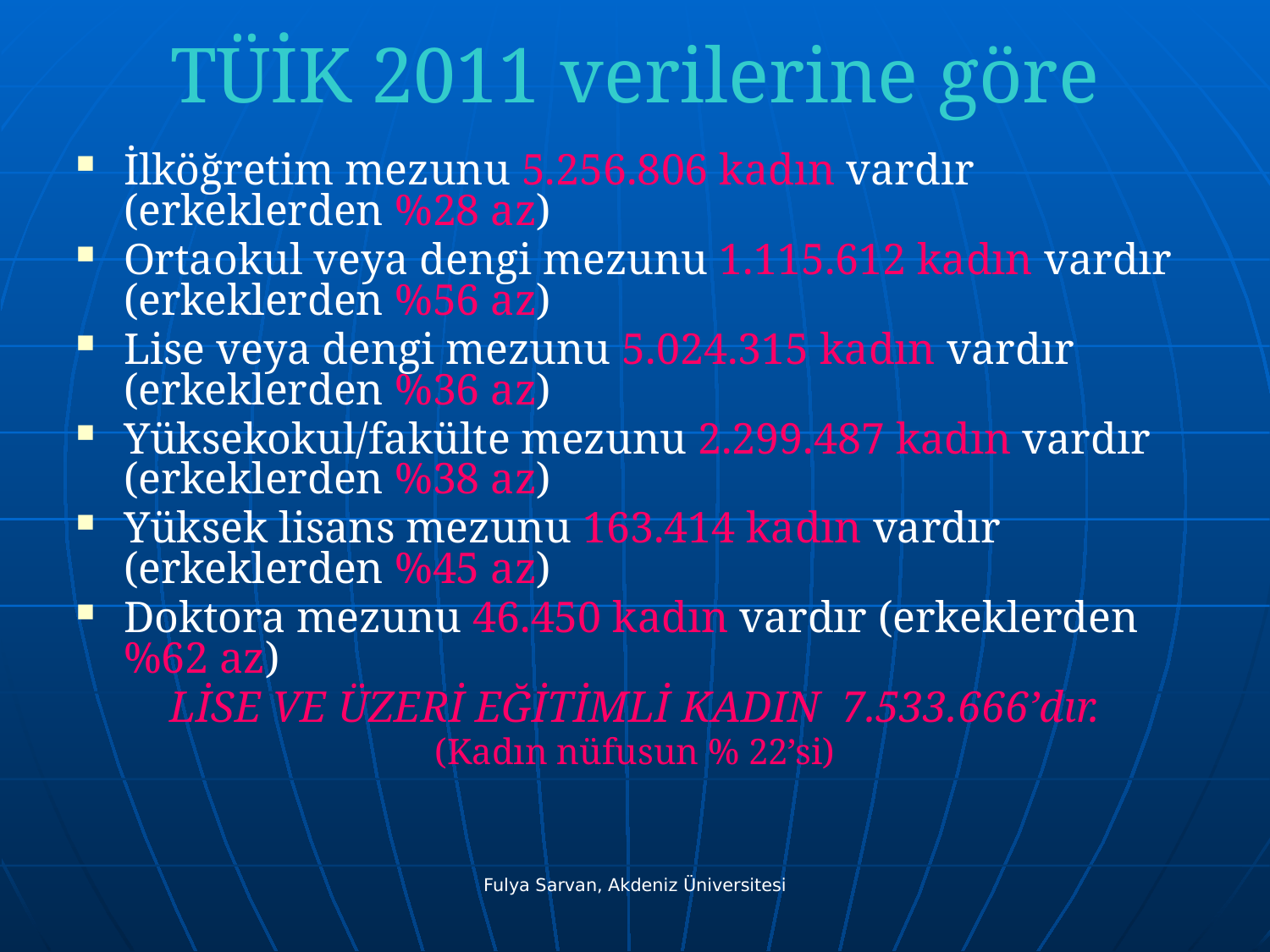

# TÜİK 2011 verilerine göre
İlköğretim mezunu 5.256.806 kadın vardır (erkeklerden %28 az)
Ortaokul veya dengi mezunu 1.115.612 kadın vardır (erkeklerden %56 az)
Lise veya dengi mezunu 5.024.315 kadın vardır (erkeklerden %36 az)
Yüksekokul/fakülte mezunu 2.299.487 kadın vardır (erkeklerden %38 az)
Yüksek lisans mezunu 163.414 kadın vardır (erkeklerden %45 az)
Doktora mezunu 46.450 kadın vardır (erkeklerden %62 az)
LİSE VE ÜZERİ EĞİTİMLİ KADIN  7.533.666’dır.
(Kadın nüfusun % 22’si)

Fulya Sarvan, Akdeniz Üniversitesi